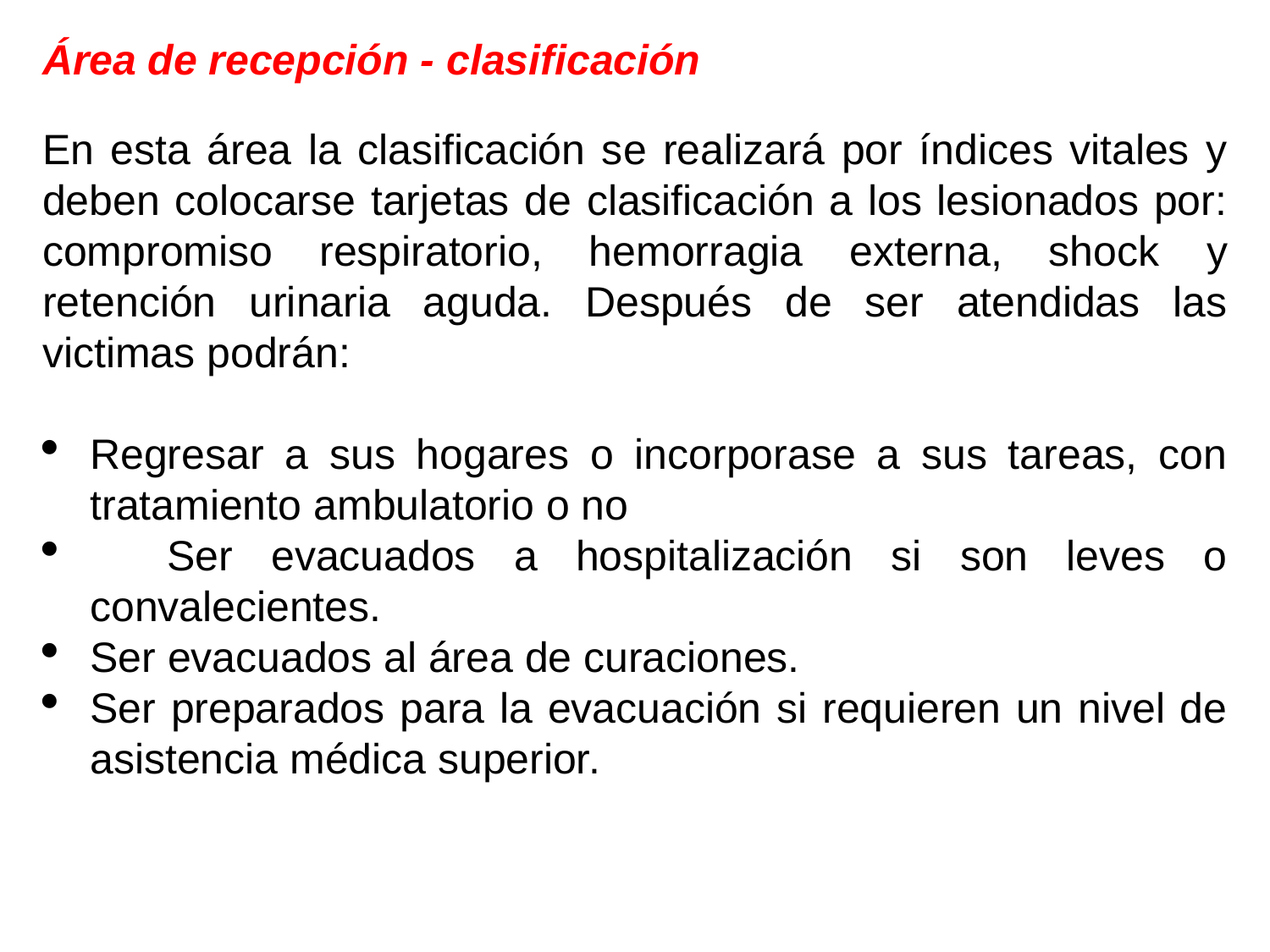

Área de recepción - clasificación
En esta área la clasificación se realizará por índices vitales y deben colocarse tarjetas de clasificación a los lesionados por: compromiso respiratorio, hemorragia externa, shock y retención urinaria aguda. Después de ser atendidas las victimas podrán:

Regresar a sus hogares o incorporase a sus tareas, con tratamiento ambulatorio o no
  Ser evacuados a hospitalización si son leves o convalecientes.
Ser evacuados al área de curaciones.
Ser preparados para la evacuación si requieren un nivel de asistencia médica superior.